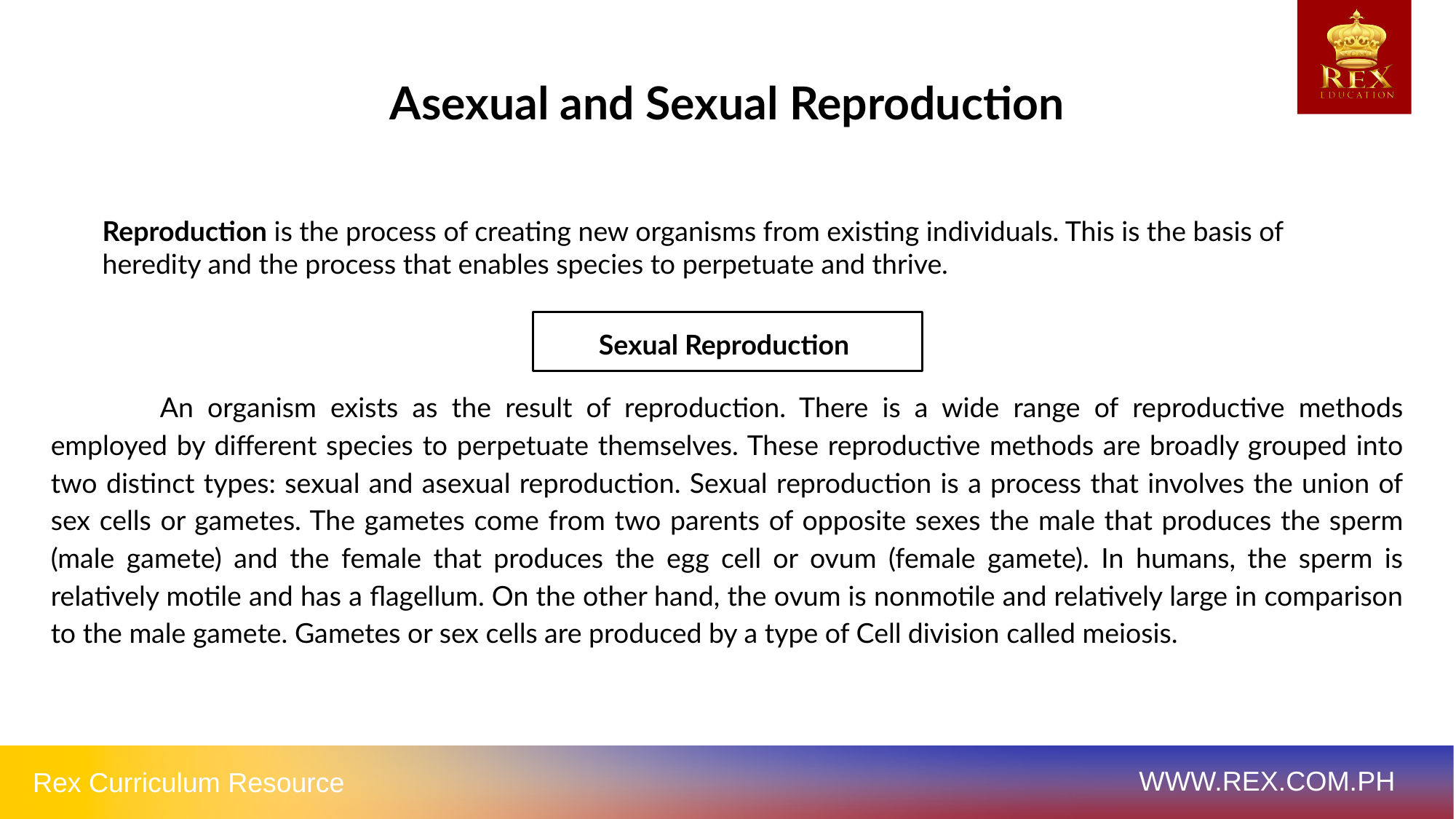

Asexual and Sexual Reproduction
Reproduction is the process of creating new organisms from existing individuals. This is the basis of heredity and the process that enables species to perpetuate and thrive.
Sexual Reproduction
	An organism exists as the result of reproduction. There is a wide range of reproductive methods employed by different species to perpetuate themselves. These reproductive methods are broadly grouped into two distinct types: sexual and asexual reproduction. Sexual reproduction is a process that involves the union of sex cells or gametes. The gametes come from two parents of opposite sexes the male that produces the sperm (male gamete) and the female that produces the egg cell or ovum (female gamete). In humans, the sperm is relatively motile and has a flagellum. On the other hand, the ovum is nonmotile and relatively large in comparison to the male gamete. Gametes or sex cells are produced by a type of Cell division called meiosis.